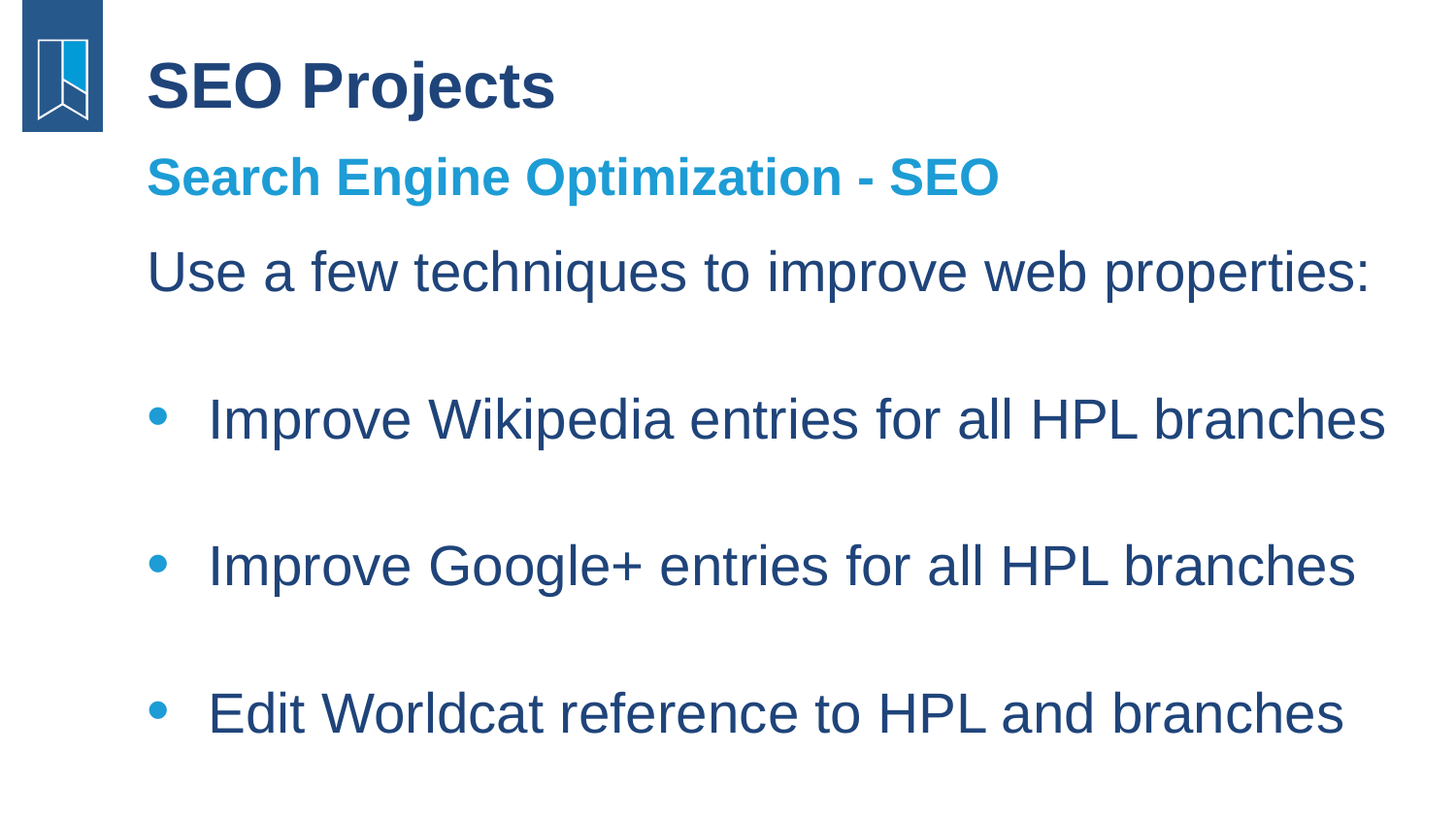

# SEO Projects
Search Engine Optimization - SEO

Use a few techniques to improve web properties:
 Improve Wikipedia entries for all HPL branches
 Improve Google+ entries for all HPL branches
 Edit Worldcat reference to HPL and branches